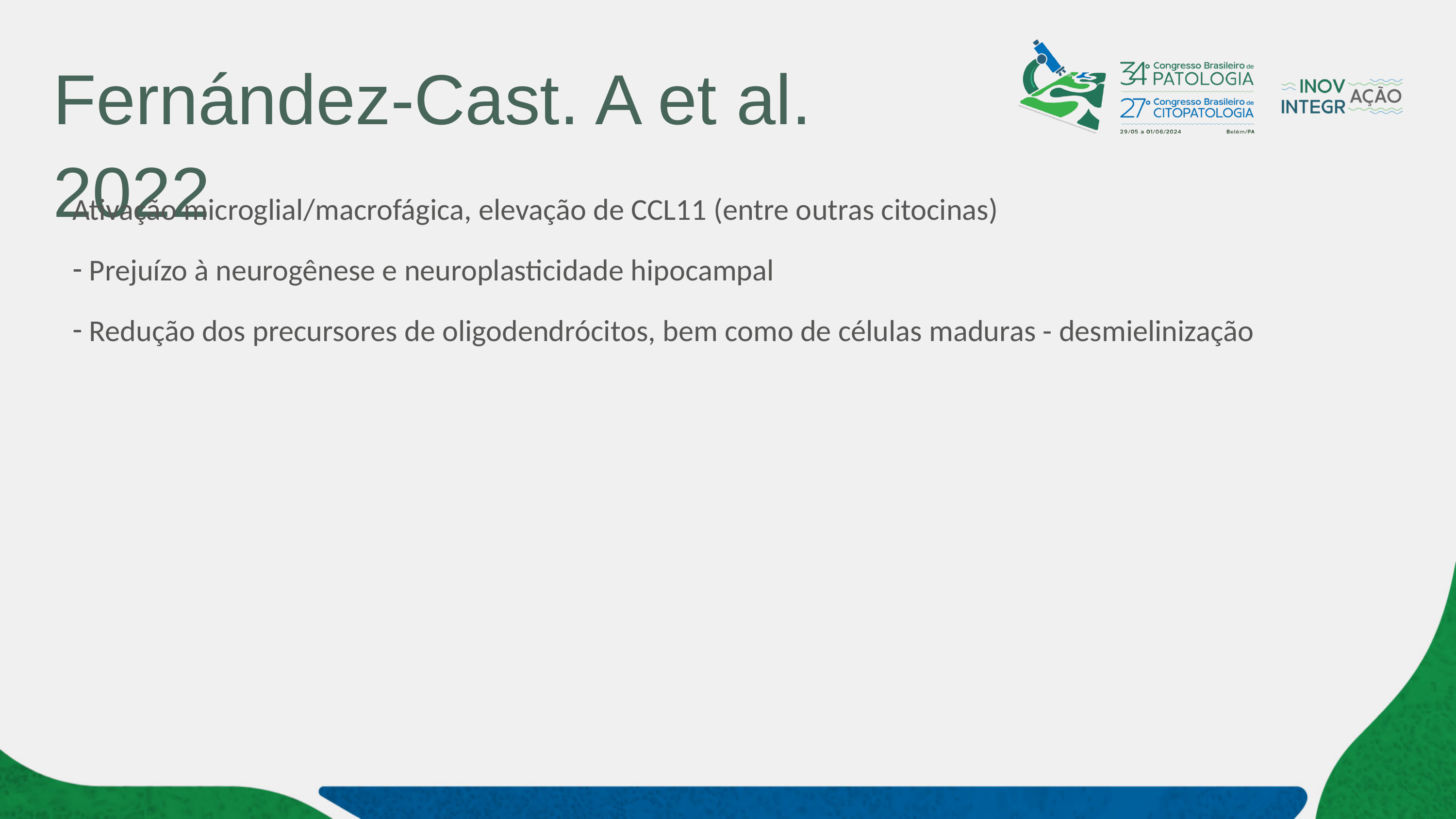

# Fernández-Cast. A et al. 2022
Ativação microglial/macrofágica, elevação de CCL11 (entre outras citocinas)
 Prejuízo à neurogênese e neuroplasticidade hipocampal
 Redução dos precursores de oligodendrócitos, bem como de células maduras - desmielinização